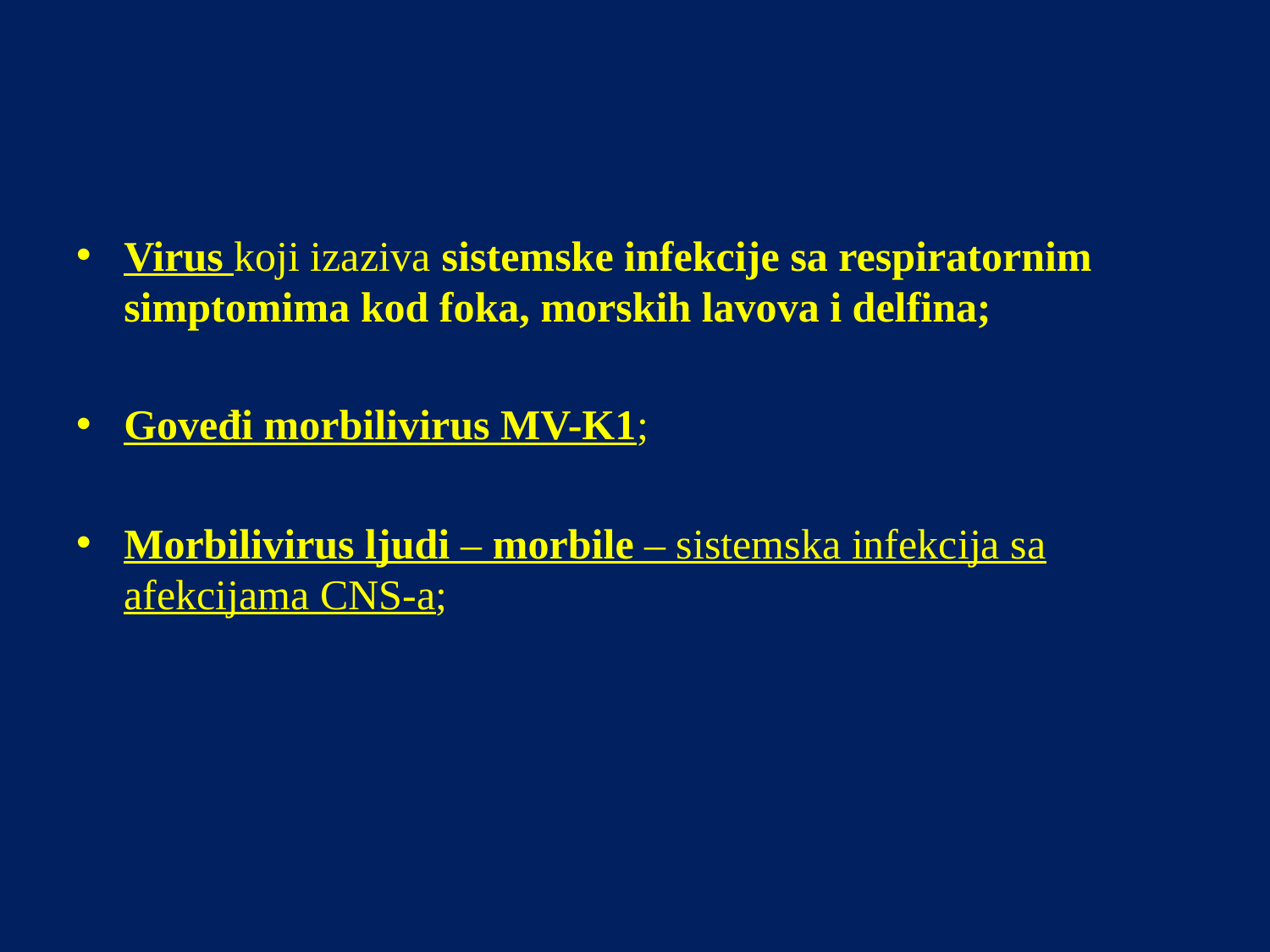

Virus koji izaziva sistemske infekcije sa respiratornim simptomima kod foka, morskih lavova i delfina;

Goveđi morbilivirus MV-K1;

Morbilivirus ljudi – morbile – sistemska infekcija sa afekcijama CNS-a;